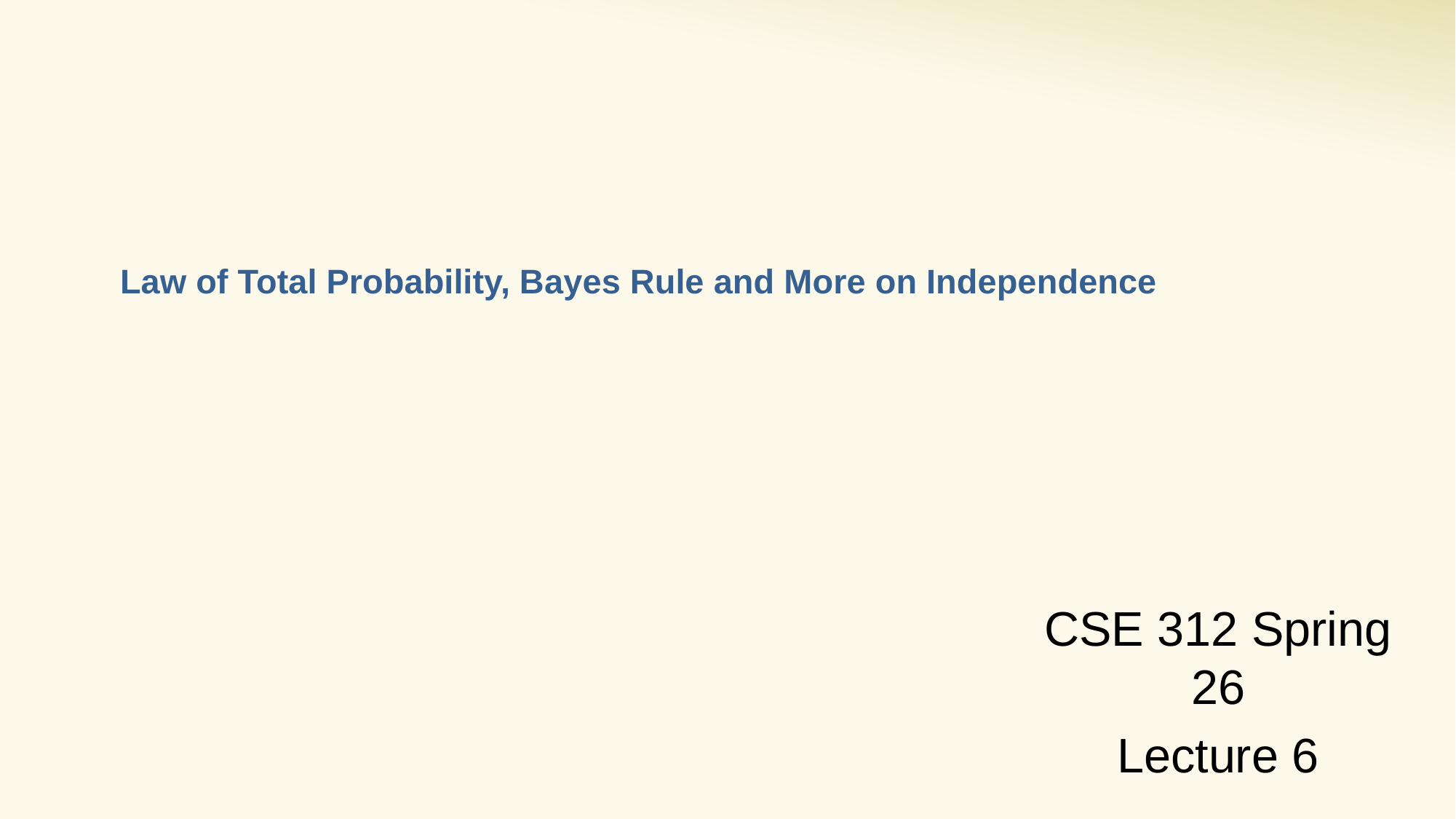

# Law of Total Probability, Bayes Rule and More on Independence
CSE 312 Spring 26
Lecture 6